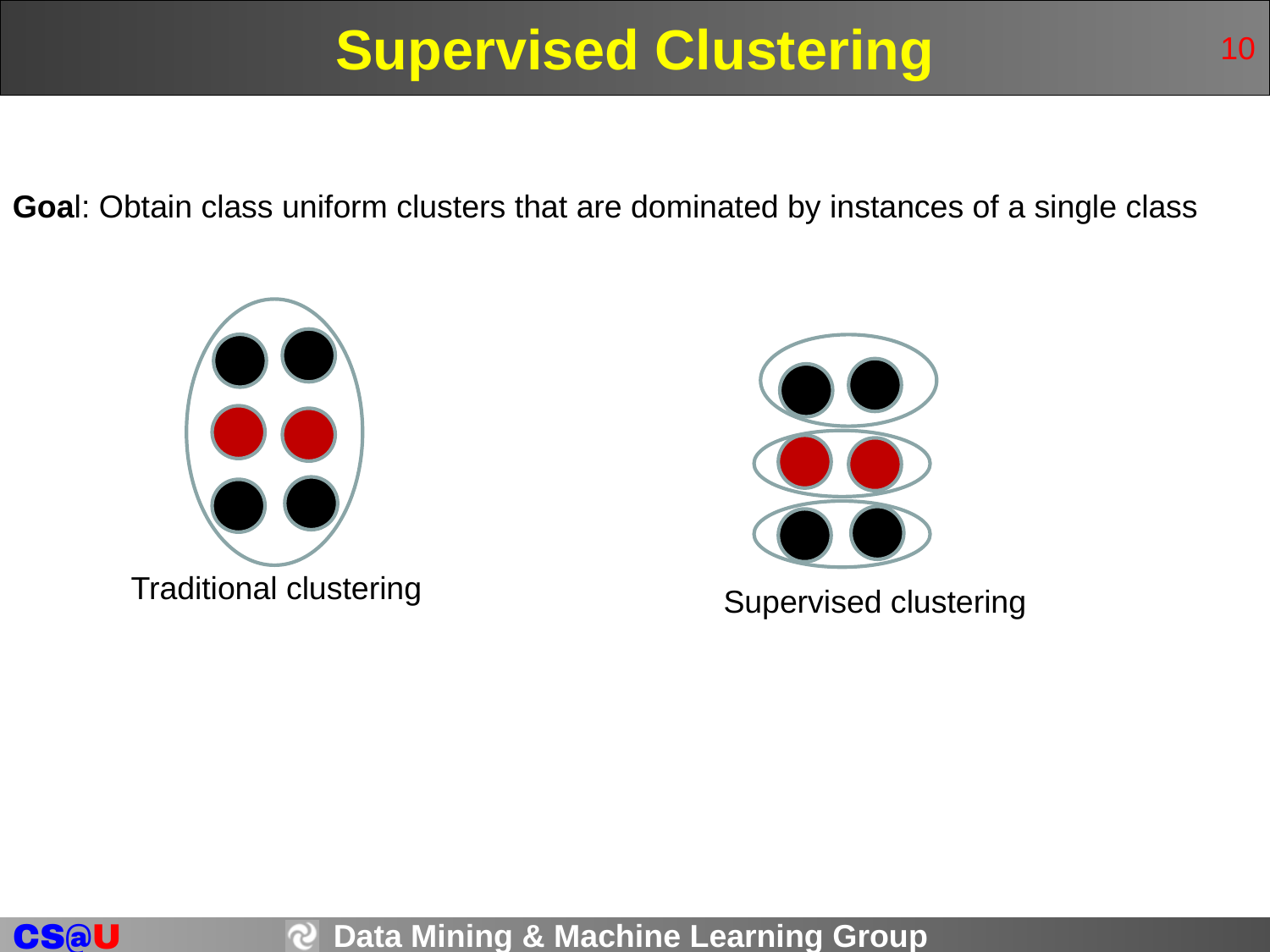

# Supervised Clustering
10
Goal: Obtain class uniform clusters that are dominated by instances of a single class

Traditional clustering

Supervised clustering